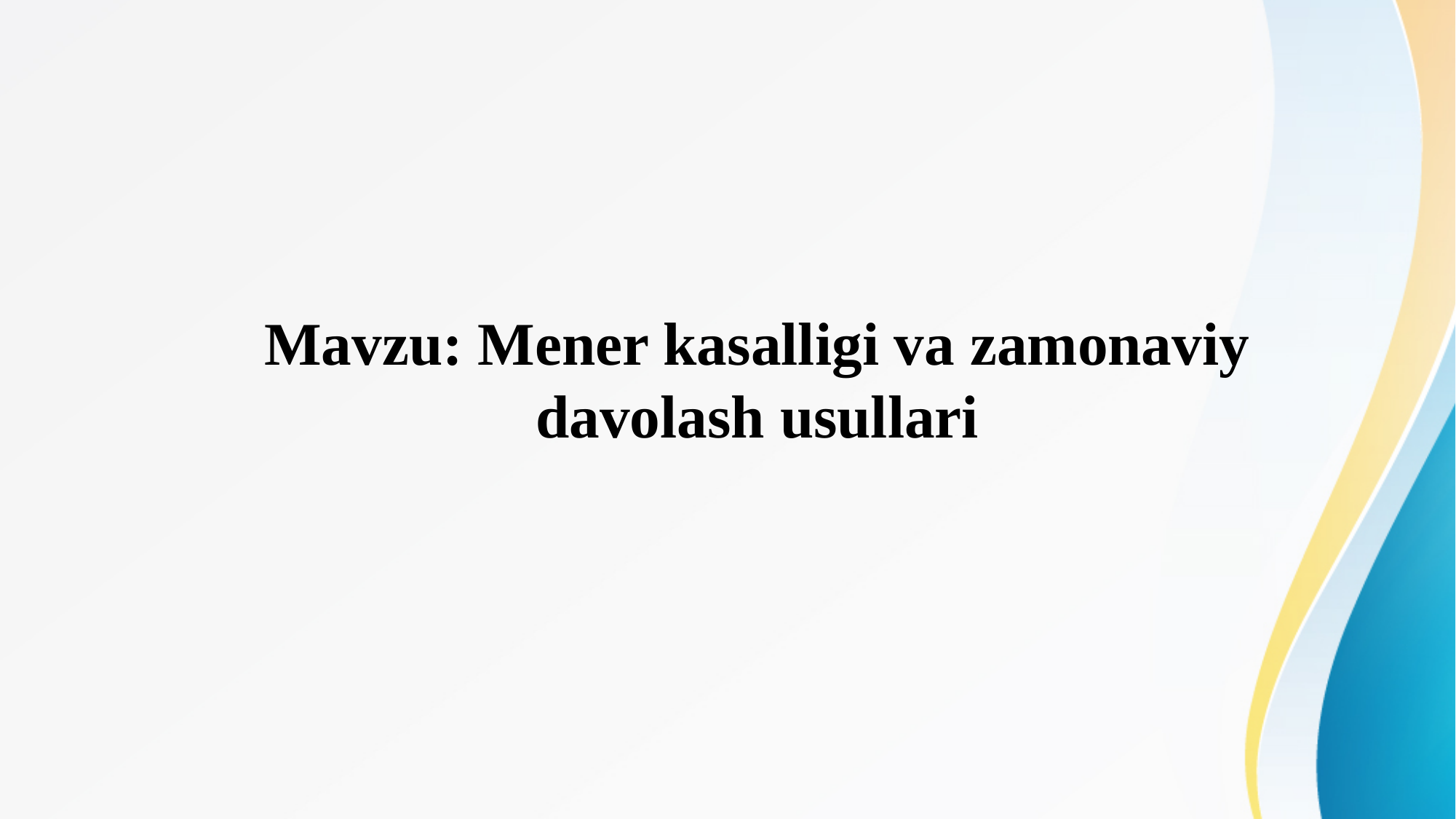

Mavzu: Mener kasalligi va zamonaviy davolash usullari